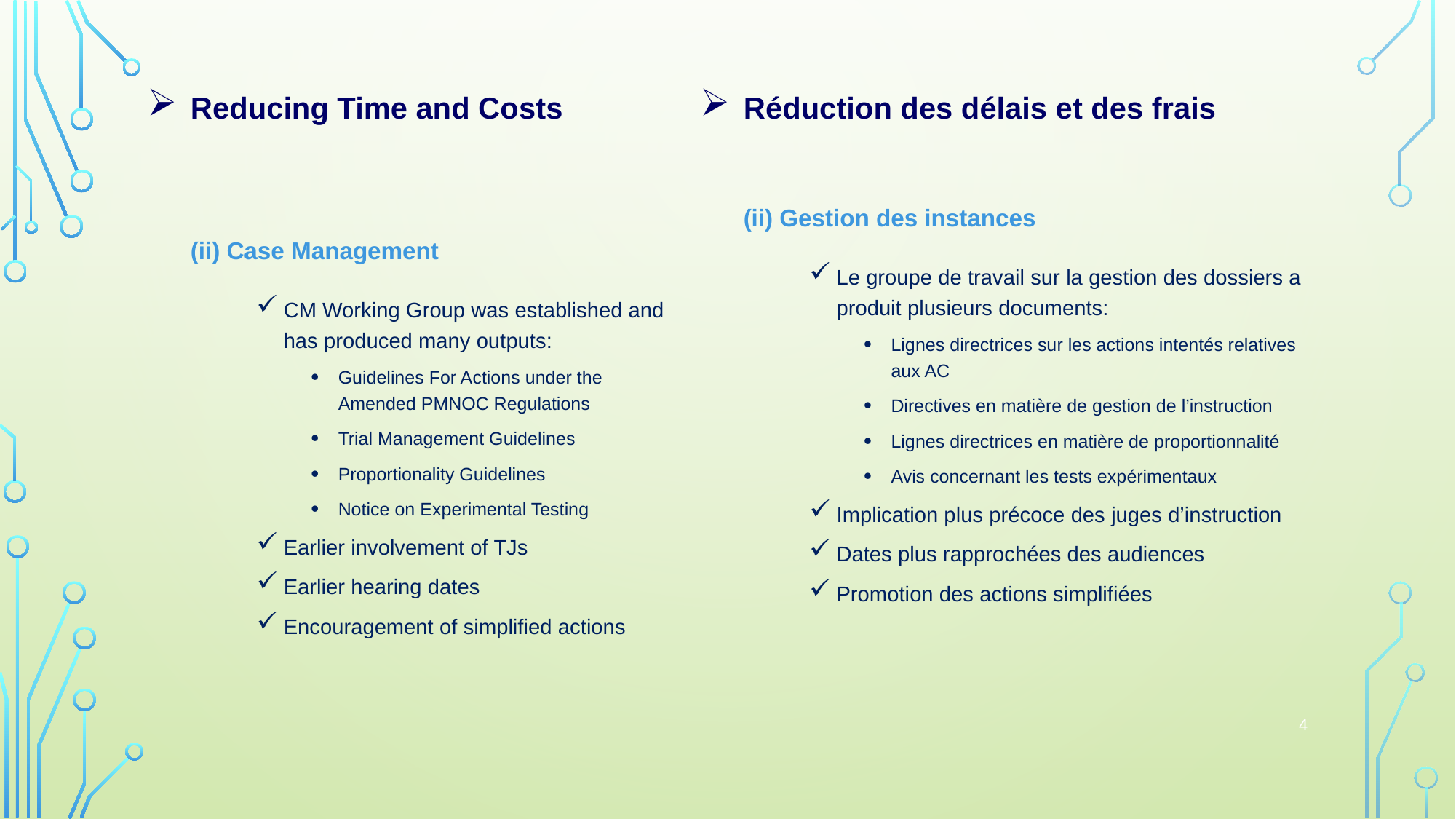

Reducing Time and Costs

(ii) Case Management
CM Working Group was established and has produced many outputs:
Guidelines For Actions under the Amended PMNOC Regulations
Trial Management Guidelines
Proportionality Guidelines
Notice on Experimental Testing
Earlier involvement of TJs
Earlier hearing dates
Encouragement of simplified actions

Réduction des délais et des frais

(ii) Gestion des instances
Le groupe de travail sur la gestion des dossiers a produit plusieurs documents:
Lignes directrices sur les actions intentés relatives aux AC
Directives en matière de gestion de l’instruction
Lignes directrices en matière de proportionnalité
Avis concernant les tests expérimentaux
Implication plus précoce des juges d’instruction
Dates plus rapprochées des audiences
Promotion des actions simplifiées

4